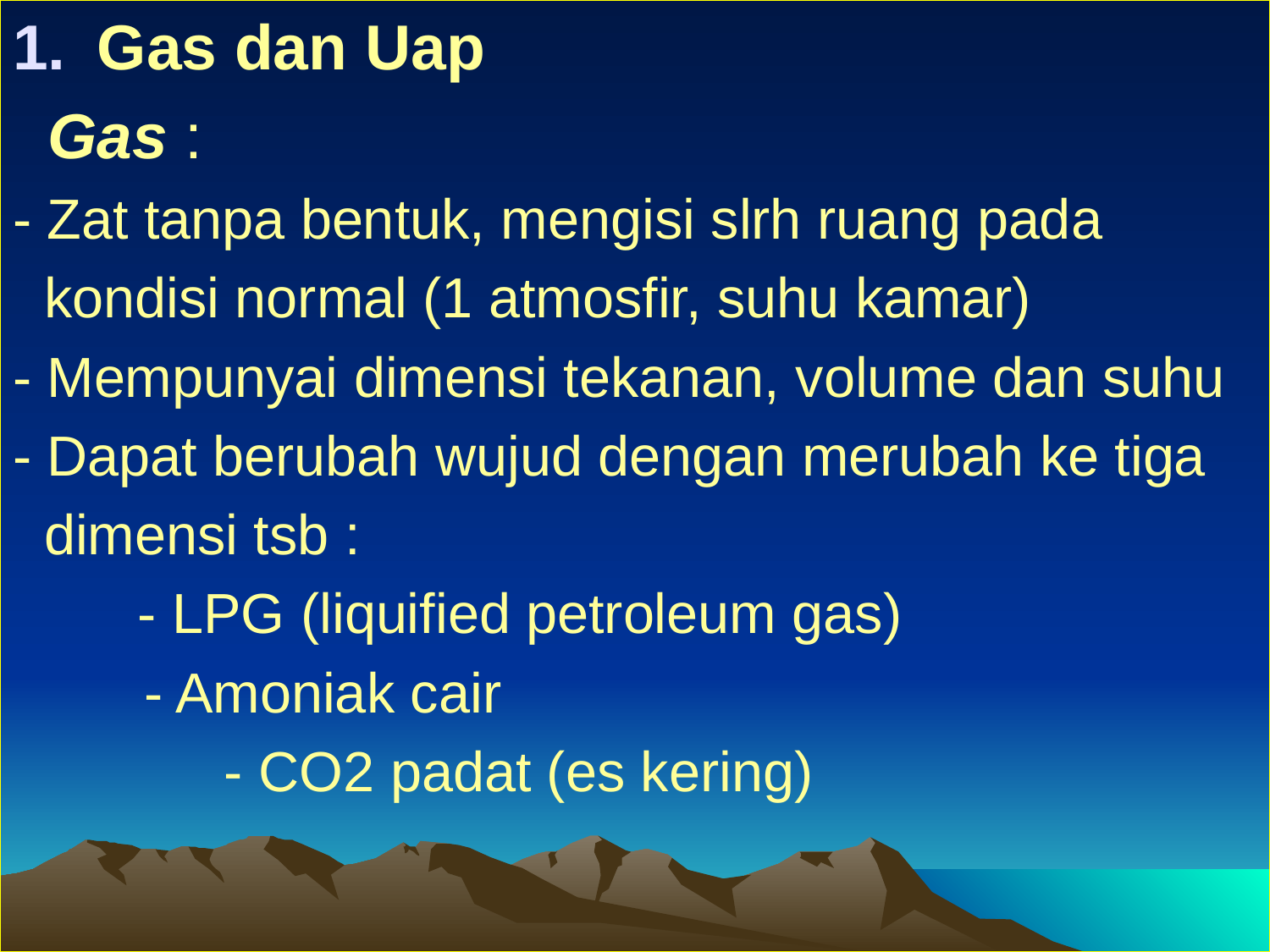

Gas dan Uap
  Gas :
- Zat tanpa bentuk, mengisi slrh ruang pada
  kondisi normal (1 atmosfir, suhu kamar)
- Mempunyai dimensi tekanan, volume dan suhu
- Dapat berubah wujud dengan merubah ke tiga
  dimensi tsb :
        - LPG (liquified petroleum gas)
	   - Amoniak cair
		- CO2 padat (es kering)